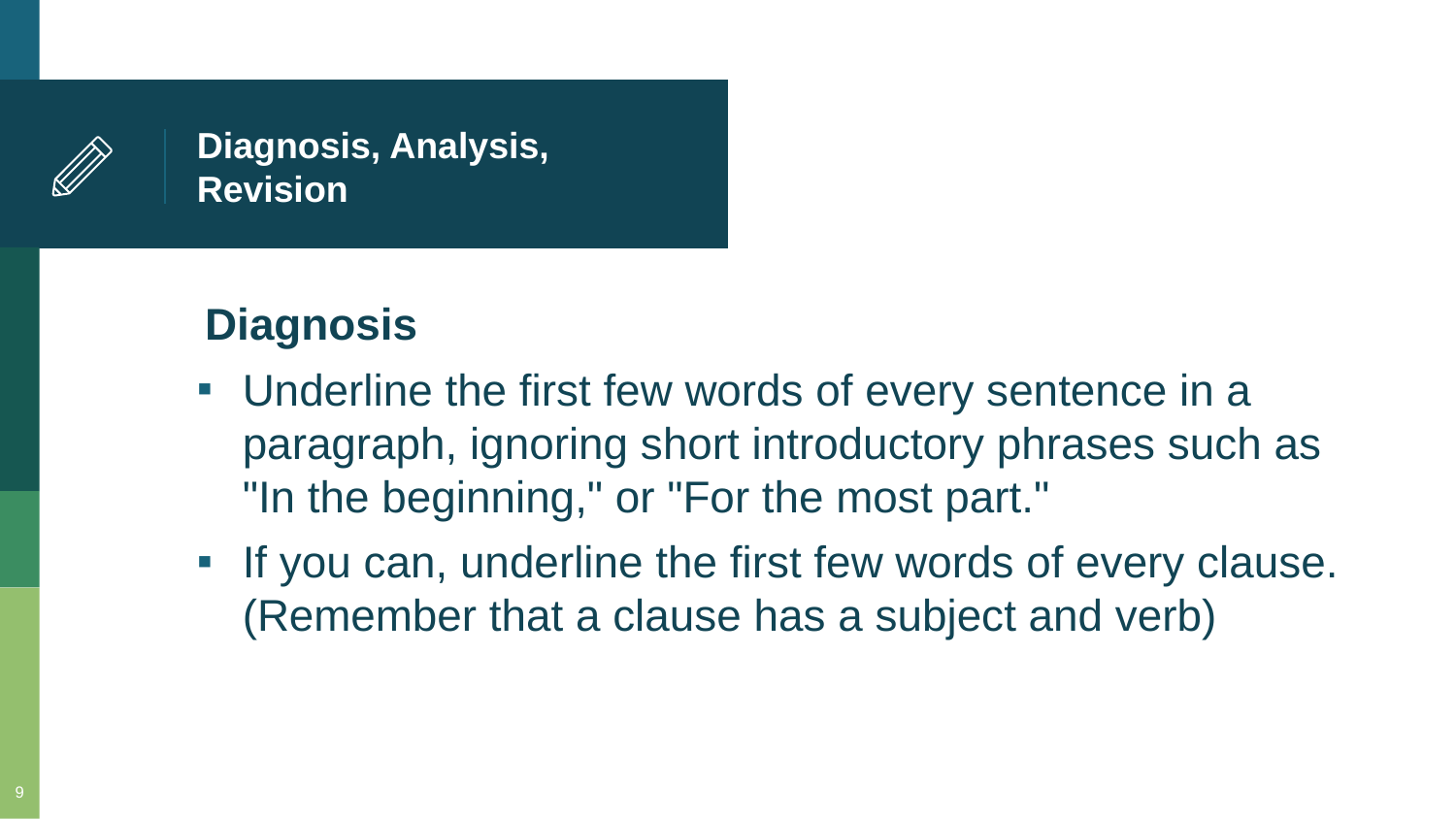

# Diagnosis, Analysis, Revision

Diagnosis
Underline the first few words of every sentence in a paragraph, ignoring short introductory phrases such as "In the beginning," or "For the most part."
If you can, underline the first few words of every clause. (Remember that a clause has a subject and verb)

9